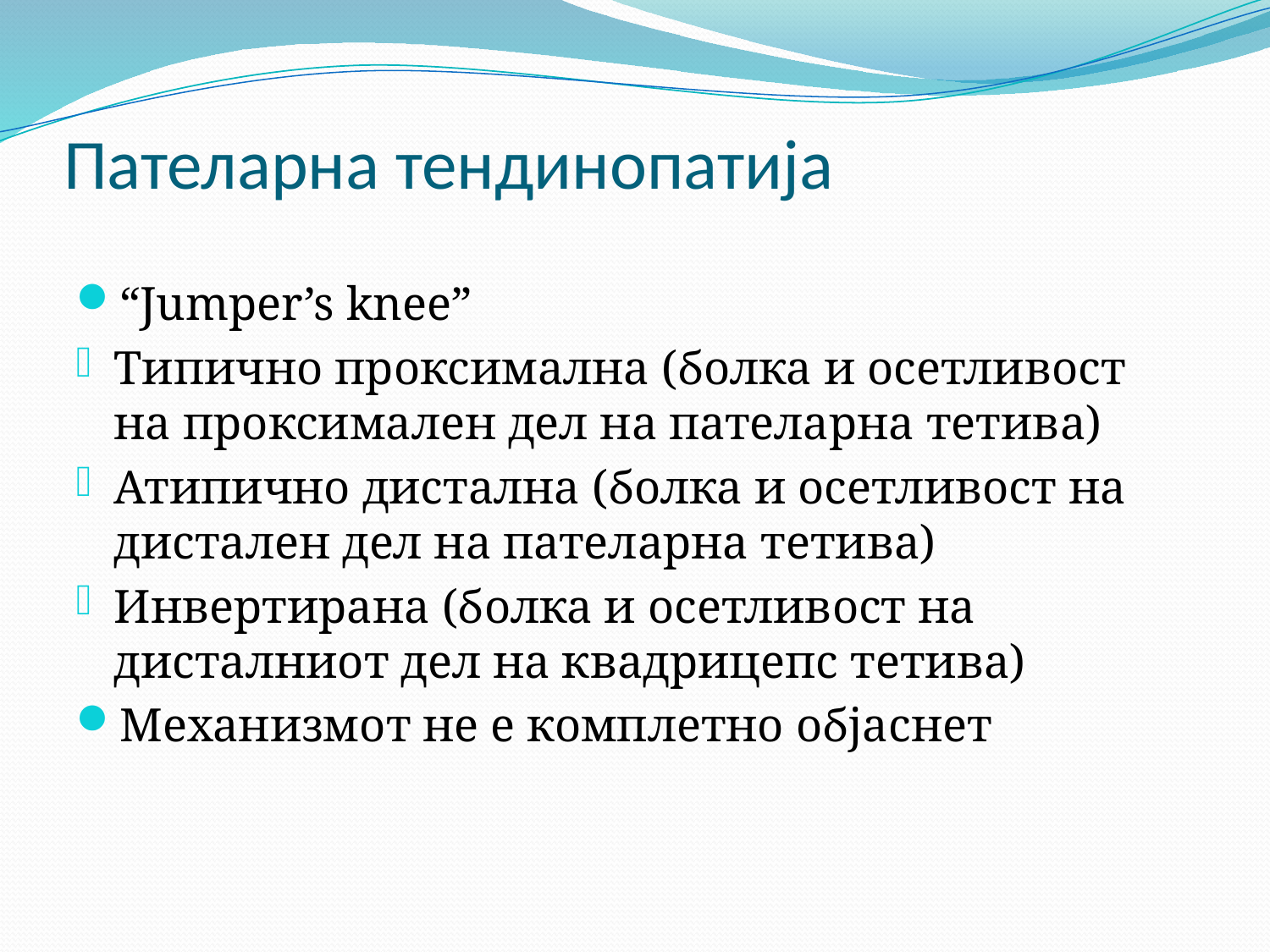

# Пателарна тендинопатија
“Jumper’s knee”
Типично проксимална (болка и осетливост на проксимален дел на пателарна тетива)
Атипично дистална (болка и осетливост на дистален дел на пателарна тетива)
Инвертирана (болка и осетливост на дисталниот дел на квадрицепс тетива)
Механизмот не е комплетно објаснет